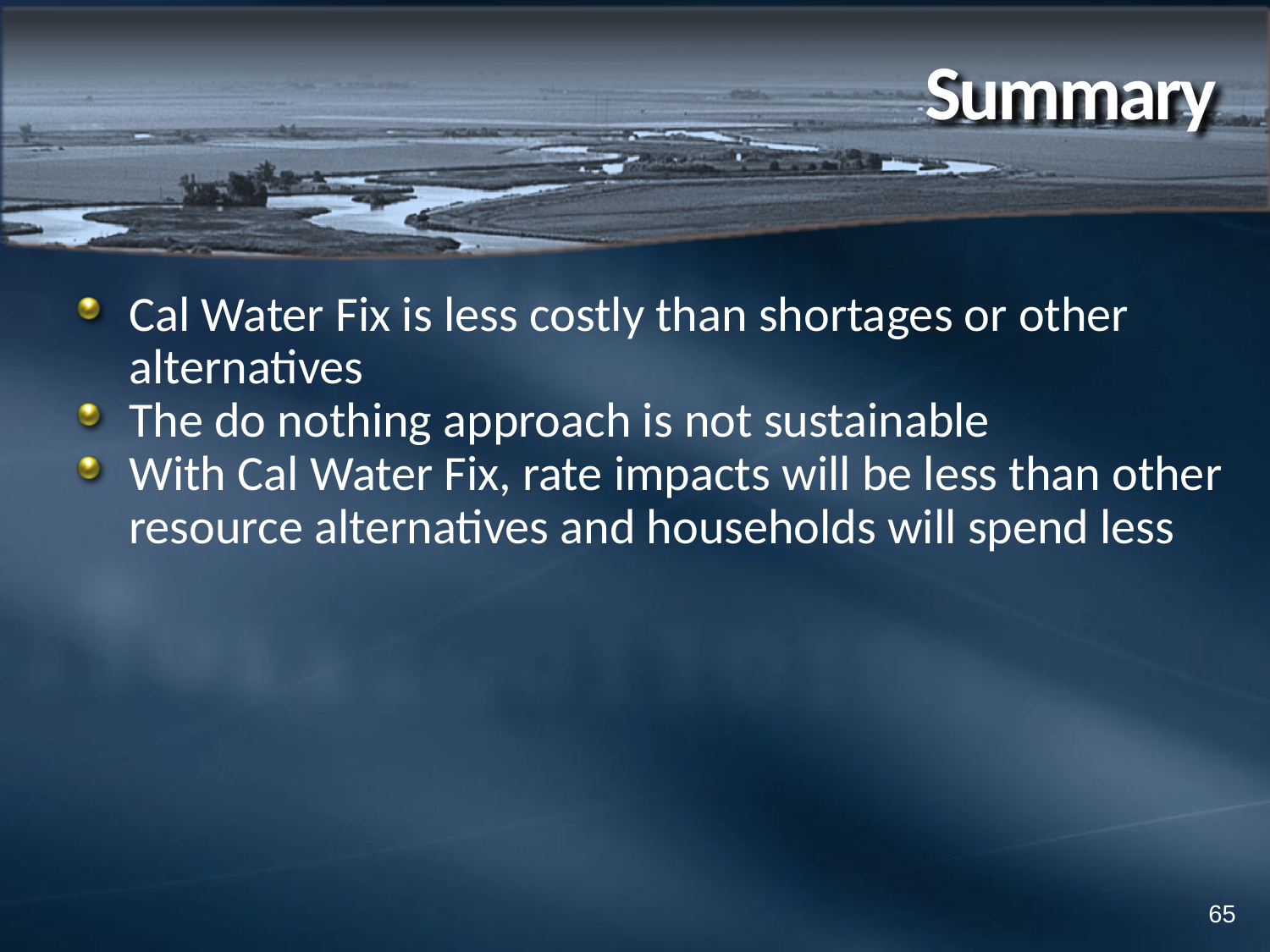

# Summary
Cal Water Fix is less costly than shortages or other alternatives
The do nothing approach is not sustainable
With Cal Water Fix, rate impacts will be less than other resource alternatives and households will spend less